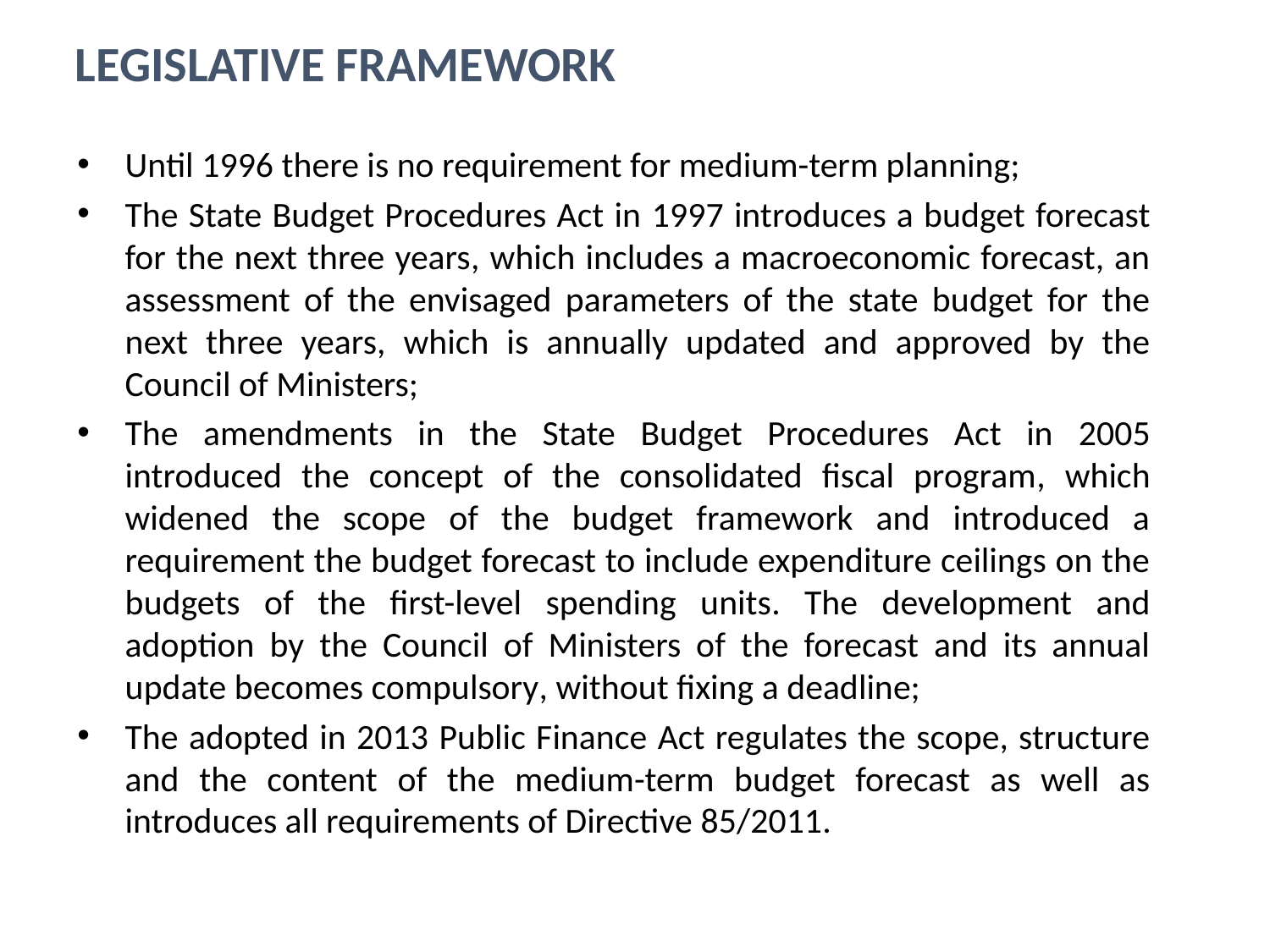

# Legislative framework
Until 1996 there is no requirement for medium-term planning;
The State Budget Procedures Act in 1997 introduces a budget forecast for the next three years, which includes a macroeconomic forecast, an assessment of the envisaged parameters of the state budget for the next three years, which is annually updated and approved by the Council of Ministers;
The amendments in the State Budget Procedures Act in 2005 introduced the concept of the consolidated fiscal program, which widened the scope of the budget framework and introduced a requirement the budget forecast to include expenditure ceilings on the budgets of the first-level spending units. The development and adoption by the Council of Ministers of the forecast and its annual update becomes compulsory, without fixing a deadline;
The adopted in 2013 Public Finance Act regulates the scope, structure and the content of the medium-term budget forecast as well as introduces all requirements of Directive 85/2011.